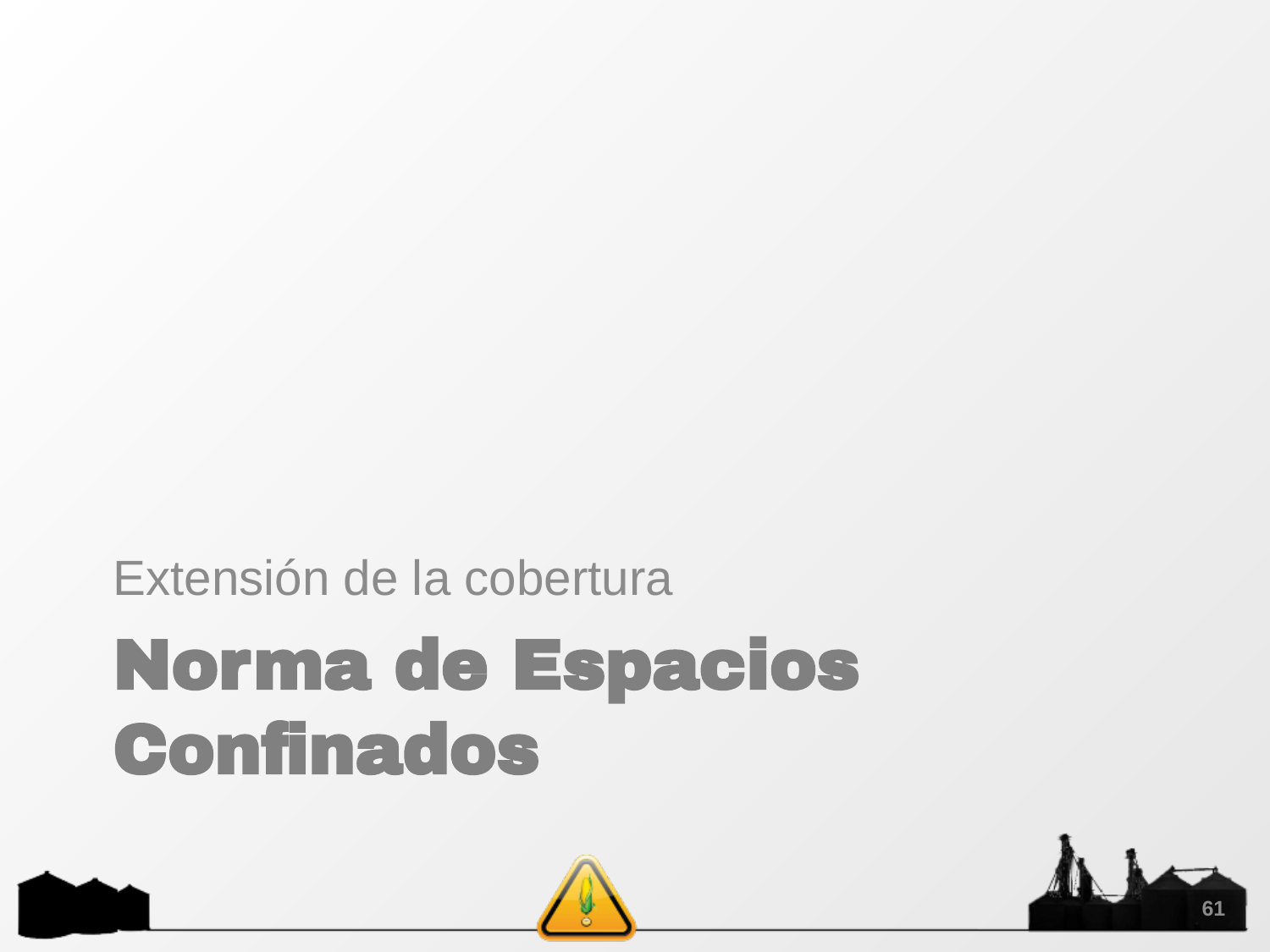

Extensión de la cobertura
# Norma de Espacios Confinados
61